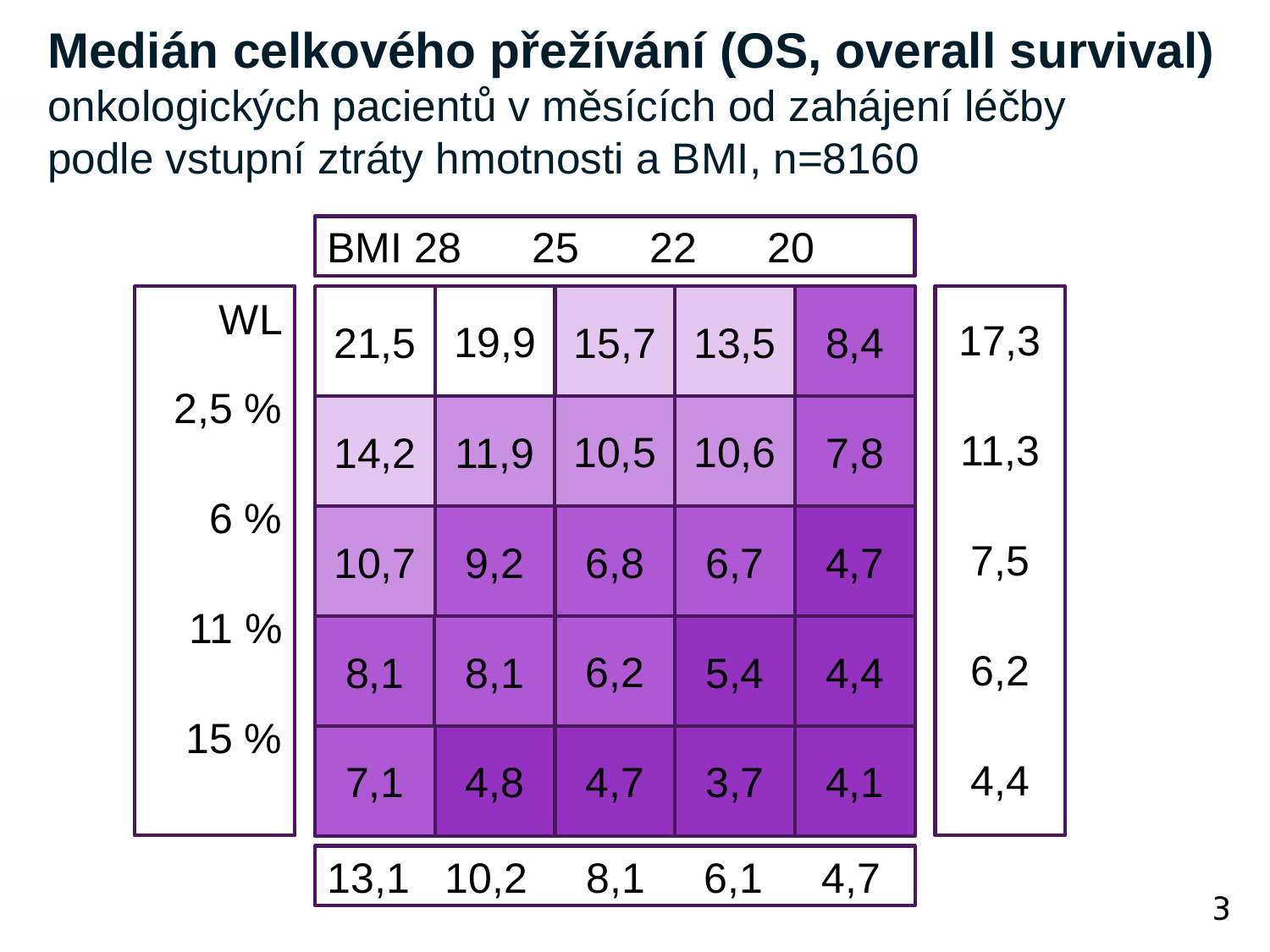

# Medián celkového přežívání (OS, overall survival) onkologických pacientů v měsících od zahájení léčby podle vstupní ztráty hmotnosti a BMI, n=8160

BMI 28      25      22      20
WL

2,5 %

6 %

11 %

15 %

19,9

17,3

11,3

7,5

6,2

4,4
21,5
15,7
13,5
8,4

10,5
10,6
14,2
11,9
7,8
3

10,7
9,2
6,8
6,7
4,7

6,2
8,1
8,1
5,4
4,4

4,8
4,7
3,7
7,1
4,1
13,1   10,2     8,1     6,1     4,7
3